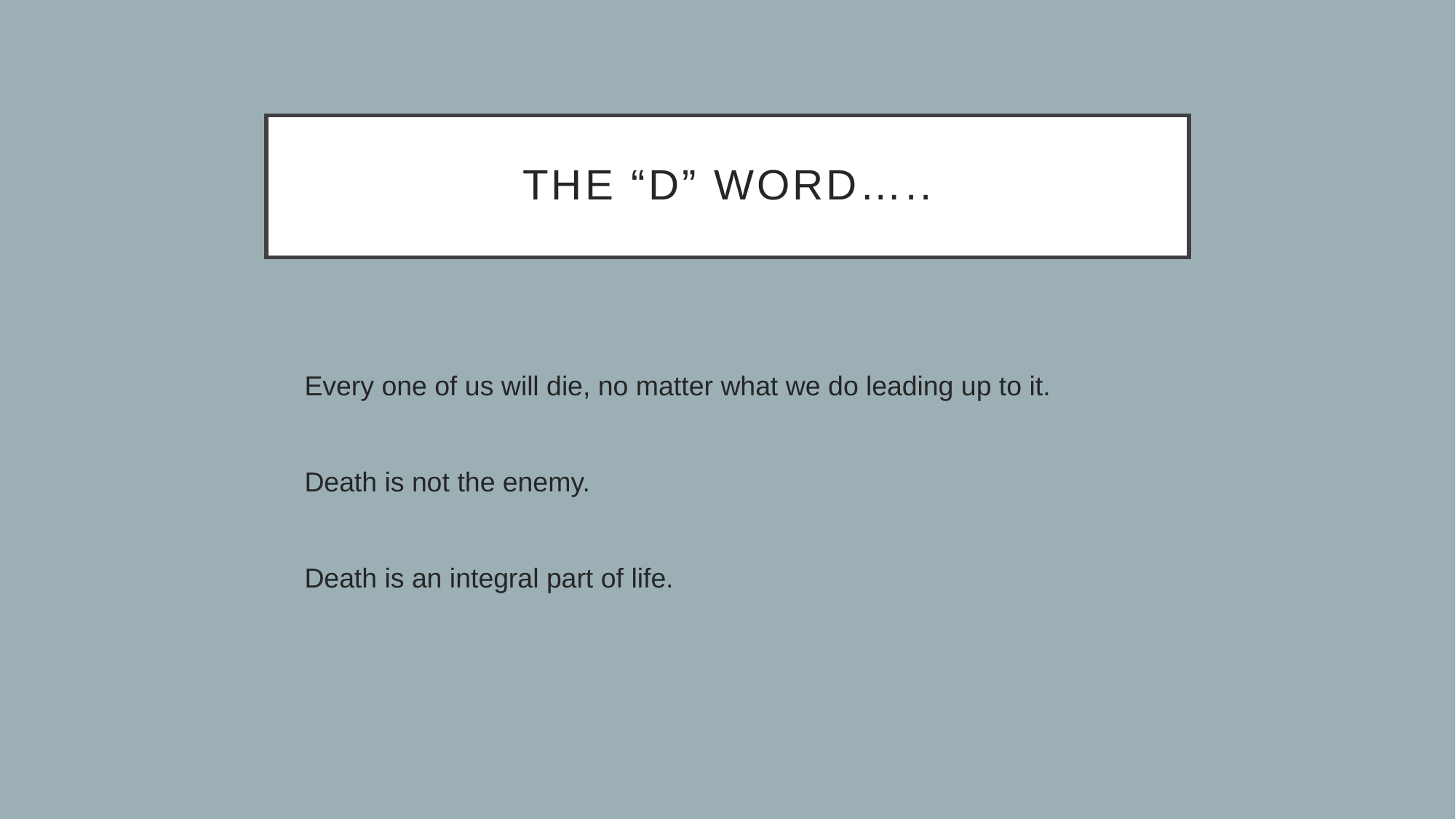

# The “D” Word…..

Every one of us will die, no matter what we do leading up to it.

Death is not the enemy.

Death is an integral part of life.